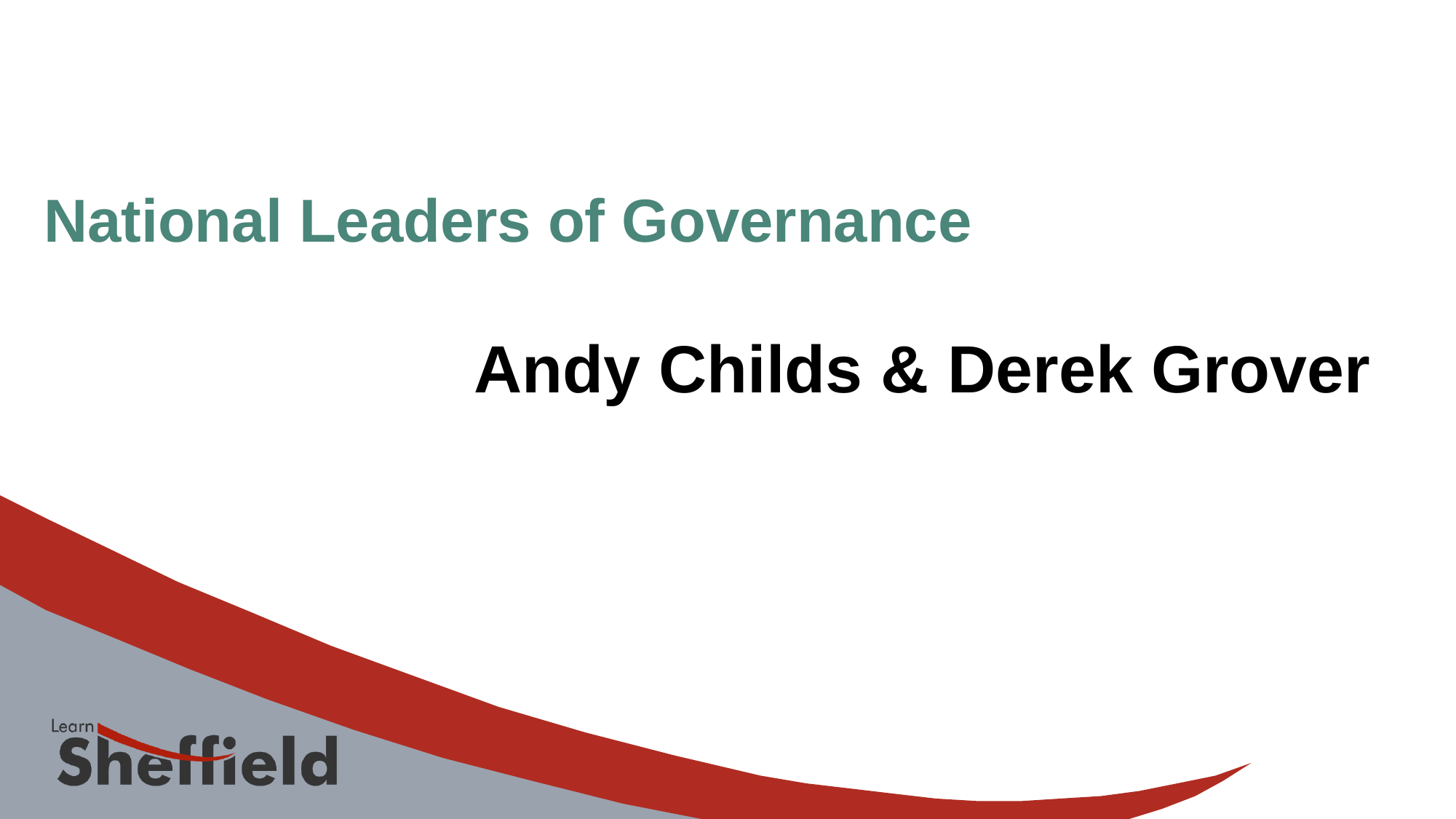

National Leaders of Governance
Andy Childs & Derek Grover